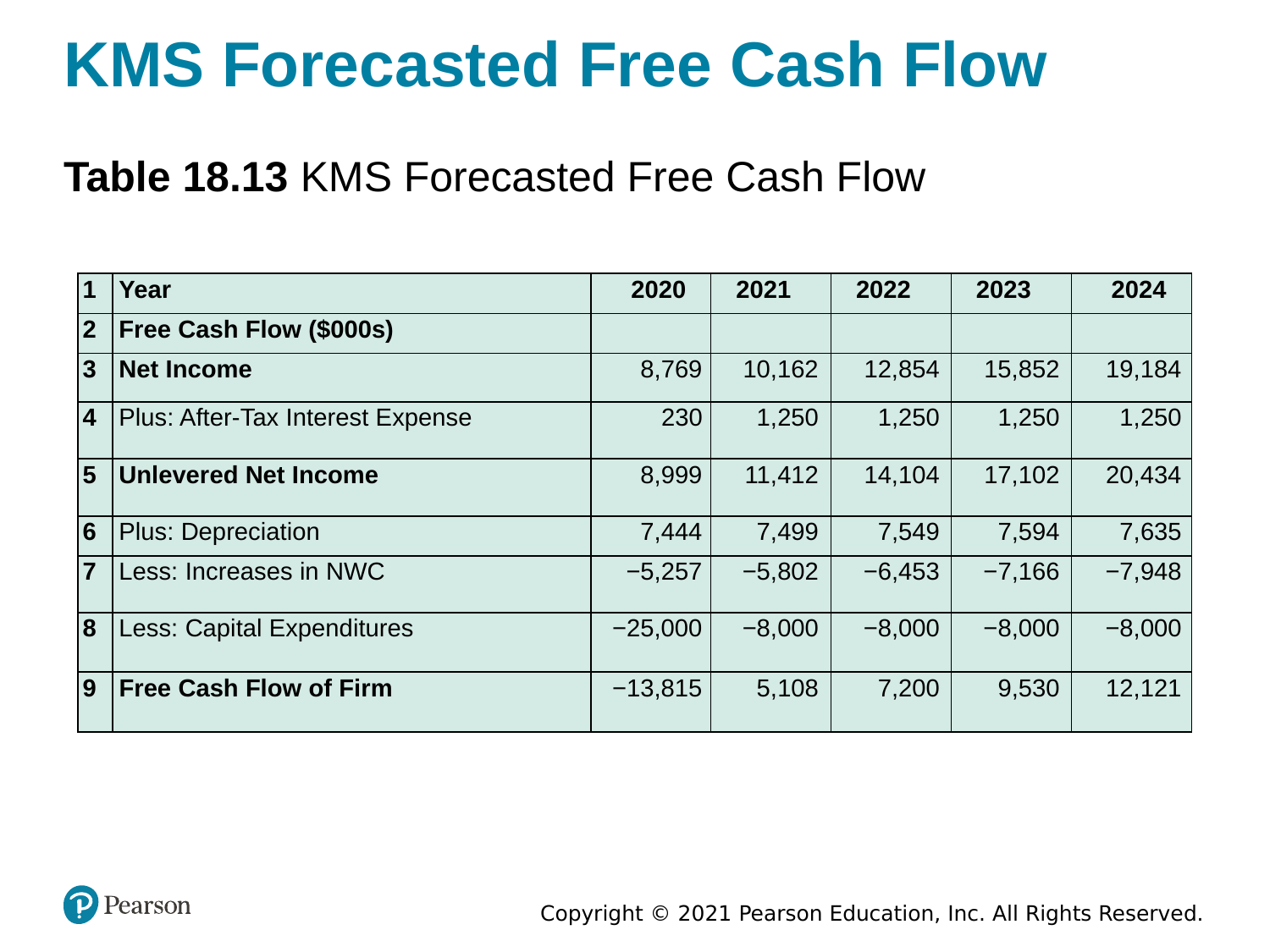

# KMS Forecasted Free Cash Flow
Table 18.13 KMS Forecasted Free Cash Flow
| 1 | Year | 2020 | 2021 | 2022 | 2023 | 2024 |
| --- | --- | --- | --- | --- | --- | --- |
| 2 | Free Cash Flow ($000s) |  |  |  |  |  |
| 3 | Net Income | 8,769 | 10,162 | 12,854 | 15,852 | 19,184 |
| 4 | Plus: After-Tax Interest Expense | 230 | 1,250 | 1,250 | 1,250 | 1,250 |
| 5 | Unlevered Net Income | 8,999 | 11,412 | 14,104 | 17,102 | 20,434 |
| 6 | Plus: Depreciation | 7,444 | 7,499 | 7,549 | 7,594 | 7,635 |
| 7 | Less: Increases in NWC | −5,257 | −5,802 | −6,453 | −7,166 | −7,948 |
| 8 | Less: Capital Expenditures | −25,000 | −8,000 | −8,000 | −8,000 | −8,000 |
| 9 | Free Cash Flow of Firm | −13,815 | 5,108 | 7,200 | 9,530 | 12,121 |